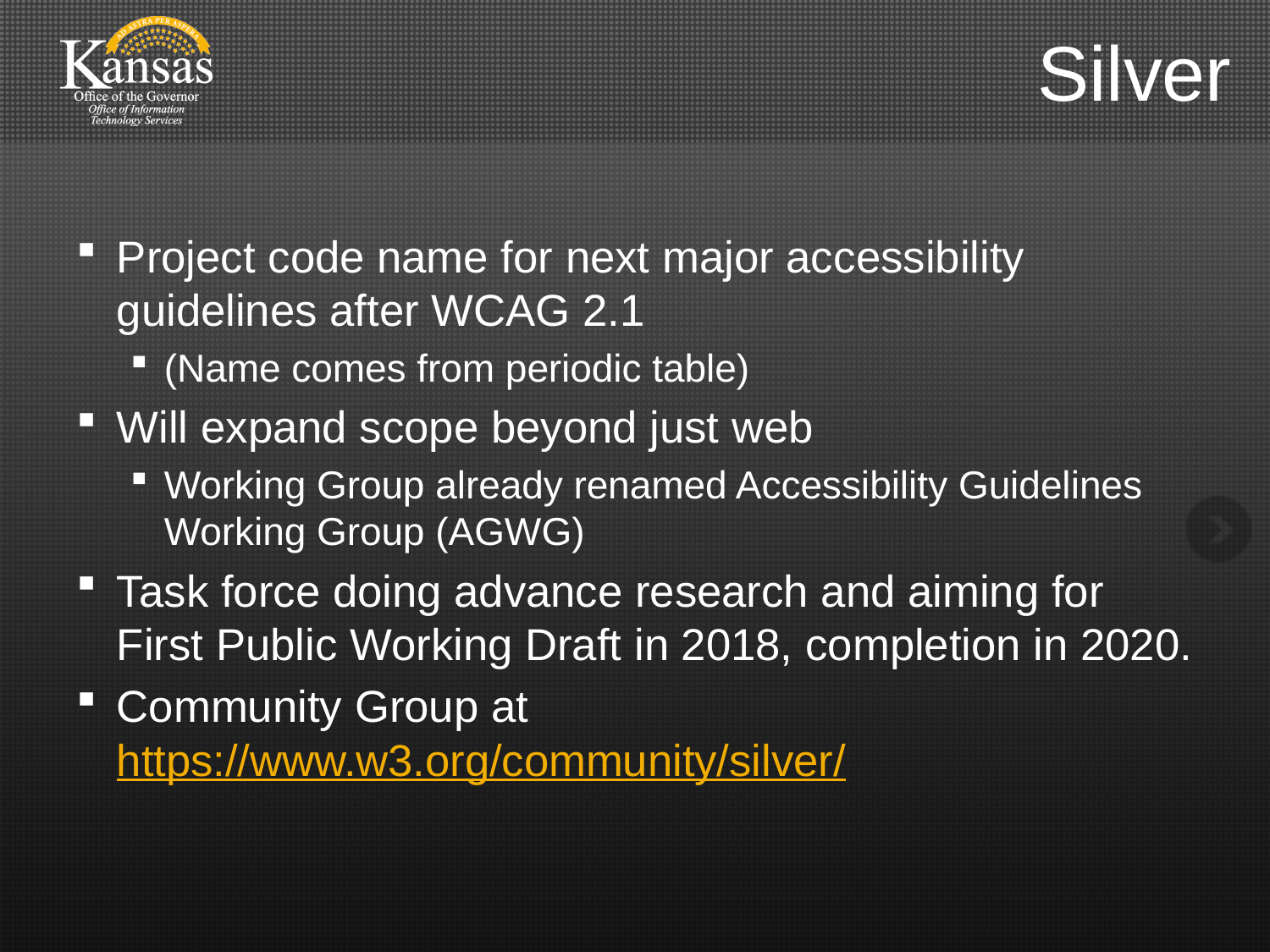

# Silver
Project code name for next major accessibility guidelines after WCAG 2.1
(Name comes from periodic table)
Will expand scope beyond just web
Working Group already renamed Accessibility Guidelines Working Group (AGWG)
Task force doing advance research and aiming for First Public Working Draft in 2018, completion in 2020.
Community Group at https://www.w3.org/community/silver/